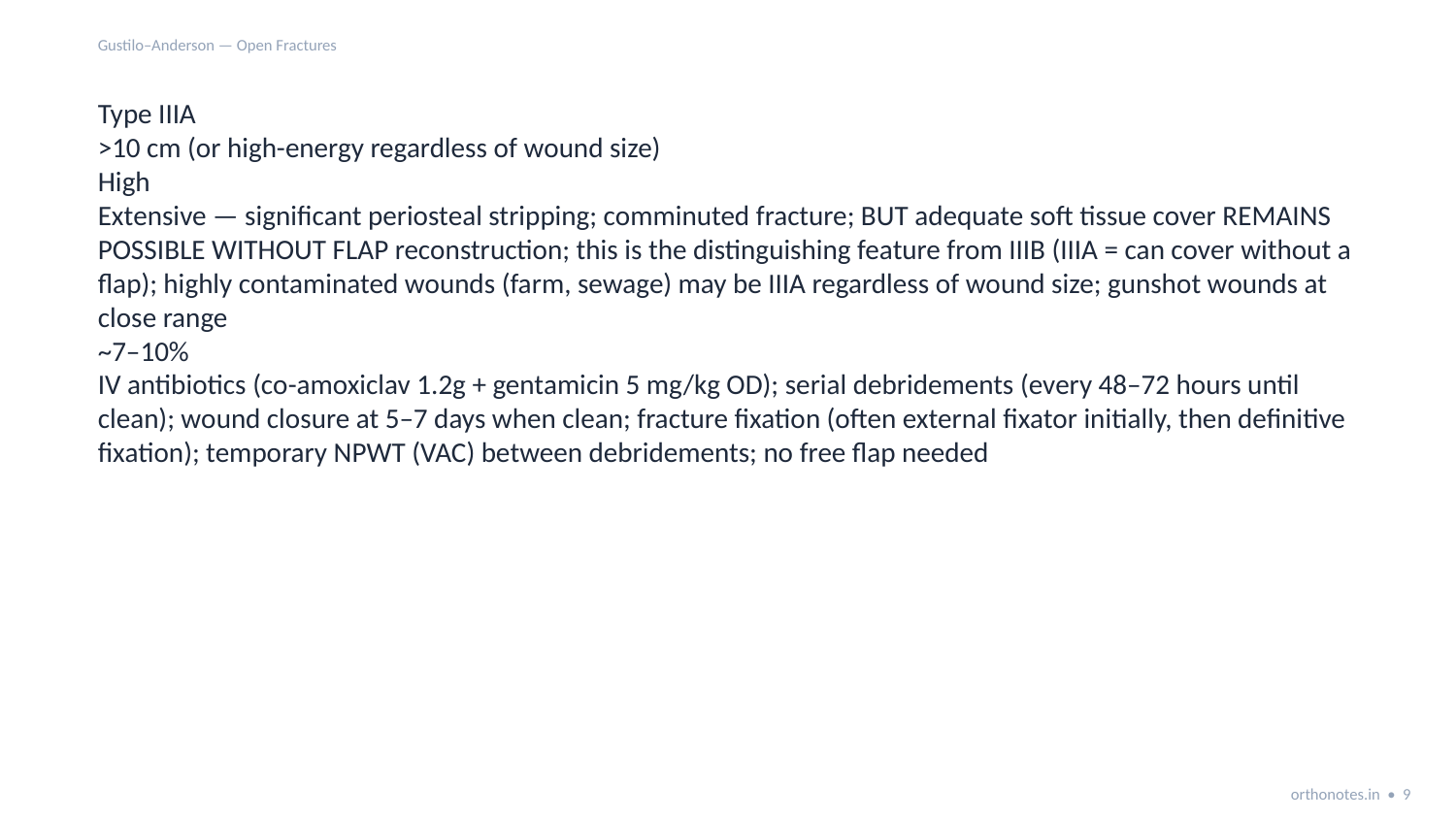

Gustilo–Anderson — Open Fractures
Type IIIA
>10 cm (or high-energy regardless of wound size)
High
Extensive — significant periosteal stripping; comminuted fracture; BUT adequate soft tissue cover REMAINS POSSIBLE WITHOUT FLAP reconstruction; this is the distinguishing feature from IIIB (IIIA = can cover without a flap); highly contaminated wounds (farm, sewage) may be IIIA regardless of wound size; gunshot wounds at close range
~7–10%
IV antibiotics (co-amoxiclav 1.2g + gentamicin 5 mg/kg OD); serial debridements (every 48–72 hours until clean); wound closure at 5–7 days when clean; fracture fixation (often external fixator initially, then definitive fixation); temporary NPWT (VAC) between debridements; no free flap needed
orthonotes.in  •  9